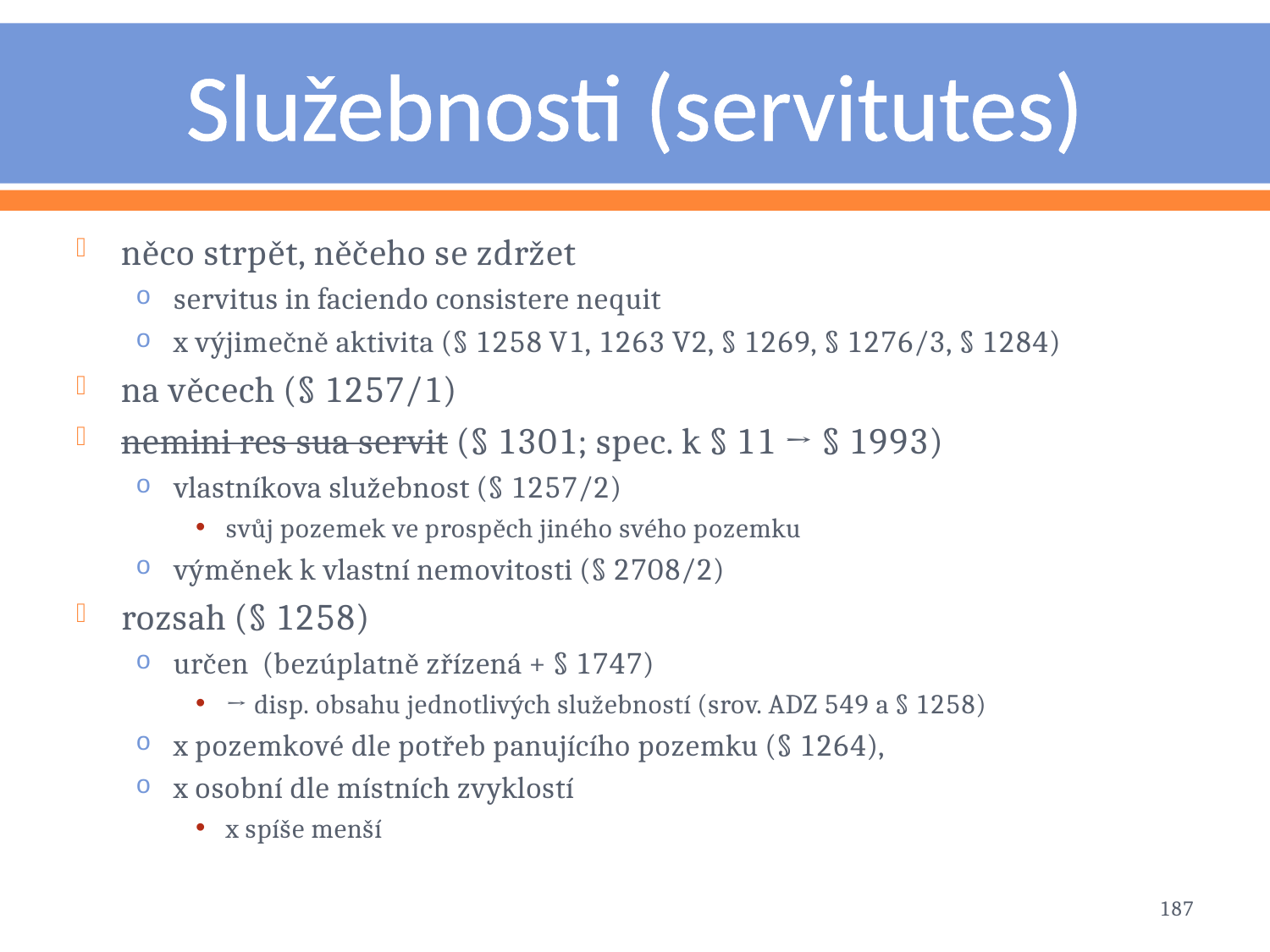

# Služebnosti (servitutes)
něco strpět, něčeho se zdržet
servitus in faciendo consistere nequit
x výjimečně aktivita (§ 1258 V1, 1263 V2, § 1269, § 1276/3, § 1284)
na věcech (§ 1257/1)
nemini res sua servit (§ 1301; spec. k § 11 → § 1993)
vlastníkova služebnost (§ 1257/2)
svůj pozemek ve prospěch jiného svého pozemku
výměnek k vlastní nemovitosti (§ 2708/2)
rozsah (§ 1258)
určen  (bezúplatně zřízená + § 1747)
→ disp. obsahu jednotlivých služebností (srov. ADZ 549 a § 1258)
x pozemkové dle potřeb panujícího pozemku (§ 1264),
x osobní dle místních zvyklostí
x spíše menší
187